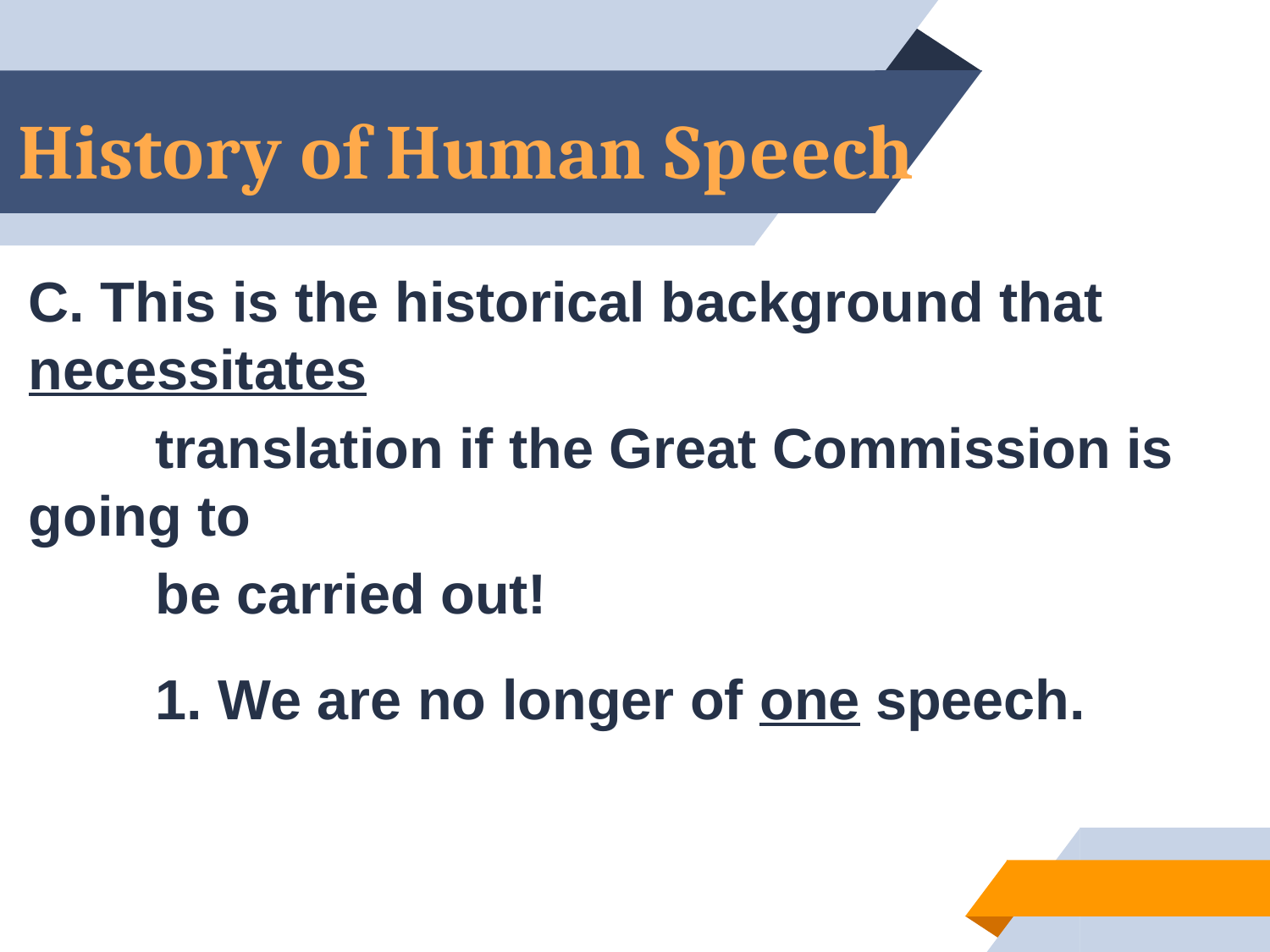

# History of Human Speech
C. This is the historical background that necessitates
	translation if the Great Commission is going to
	be carried out!

	1. We are no longer of one speech.

23